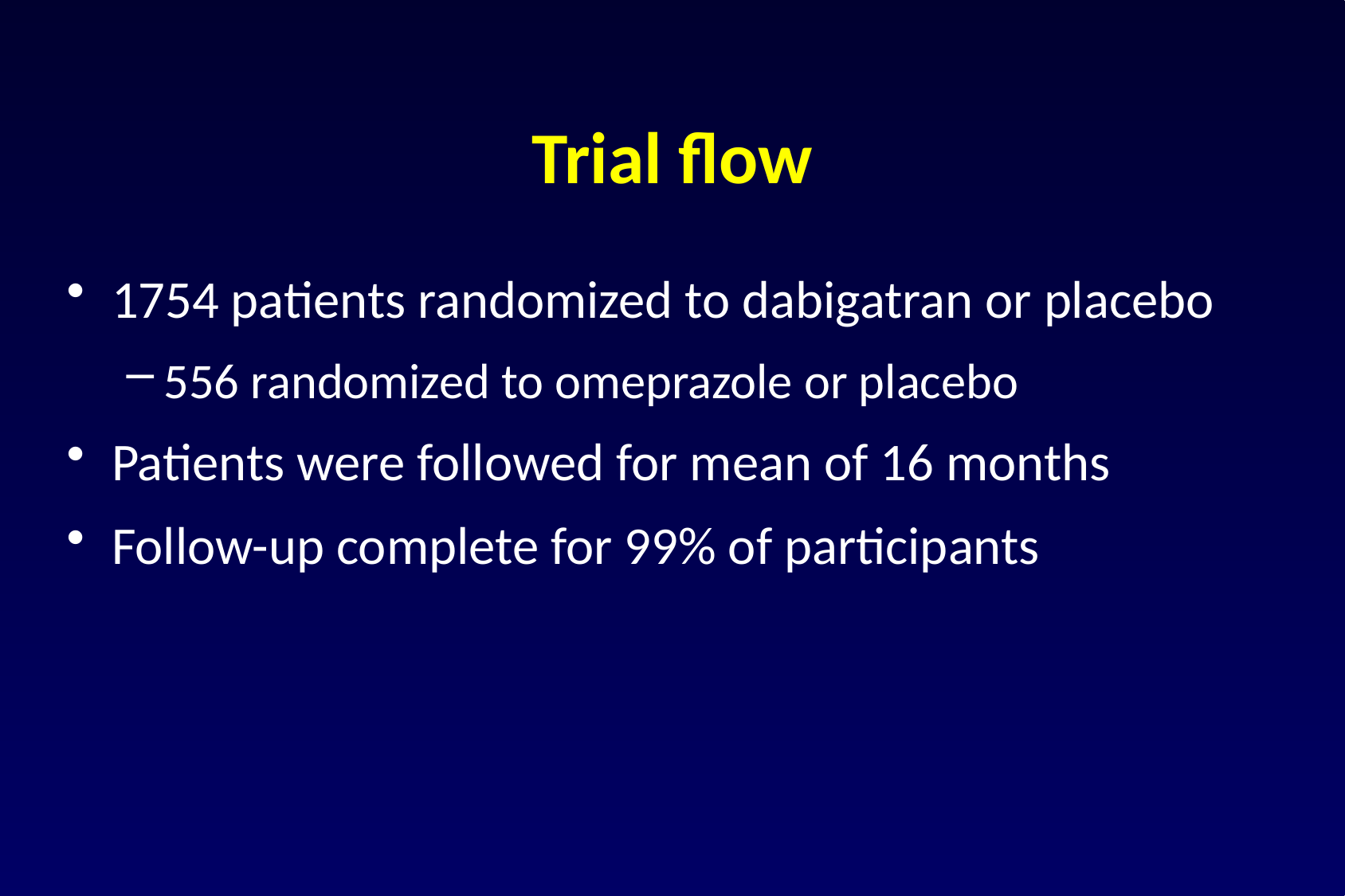

# Trial flow
1754 patients randomized to dabigatran or placebo
556 randomized to omeprazole or placebo
Patients were followed for mean of 16 months
Follow-up complete for 99% of participants